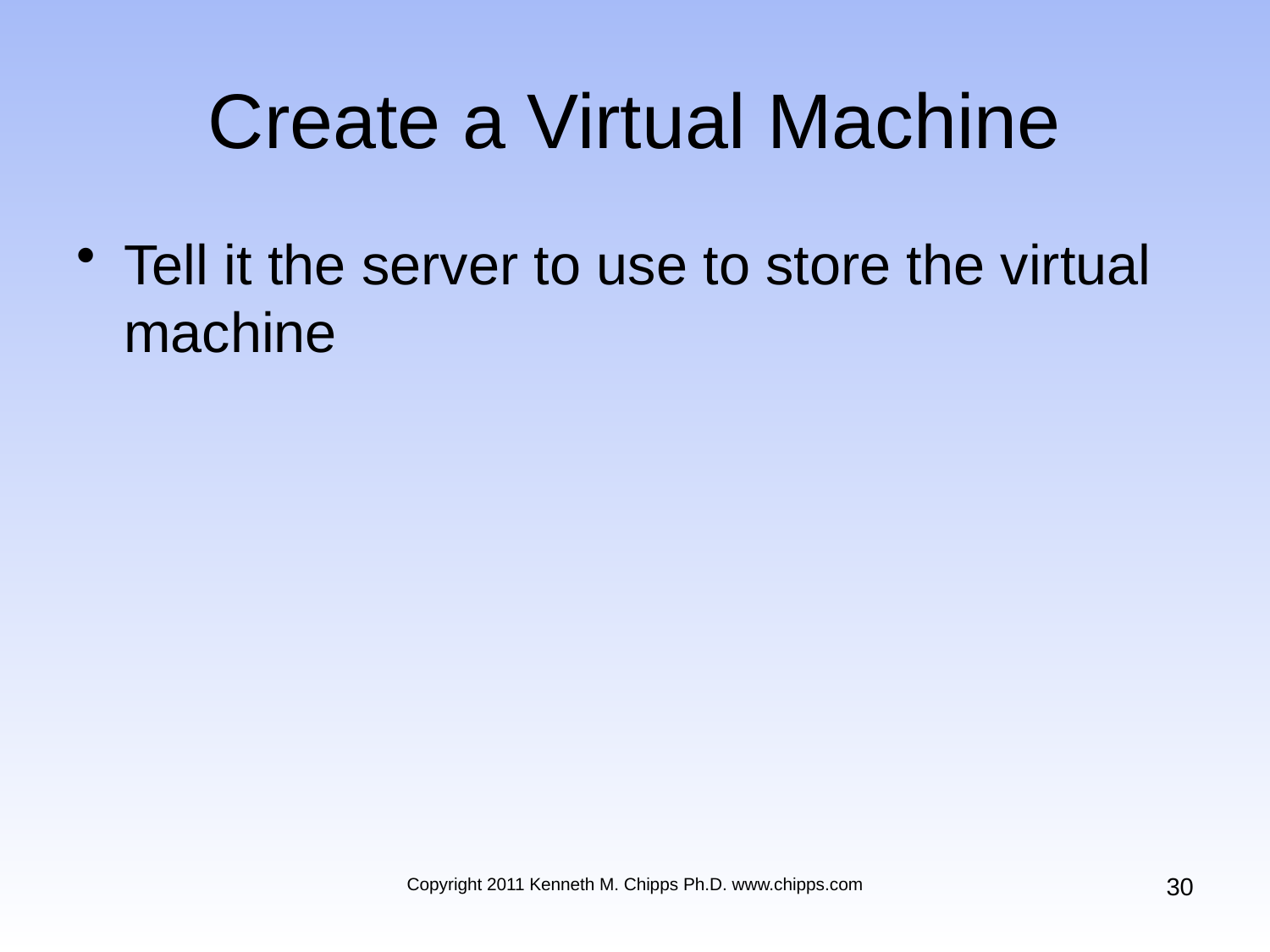

# Create a Virtual Machine
Tell it the server to use to store the virtual machine
30
Copyright 2011 Kenneth M. Chipps Ph.D. www.chipps.com